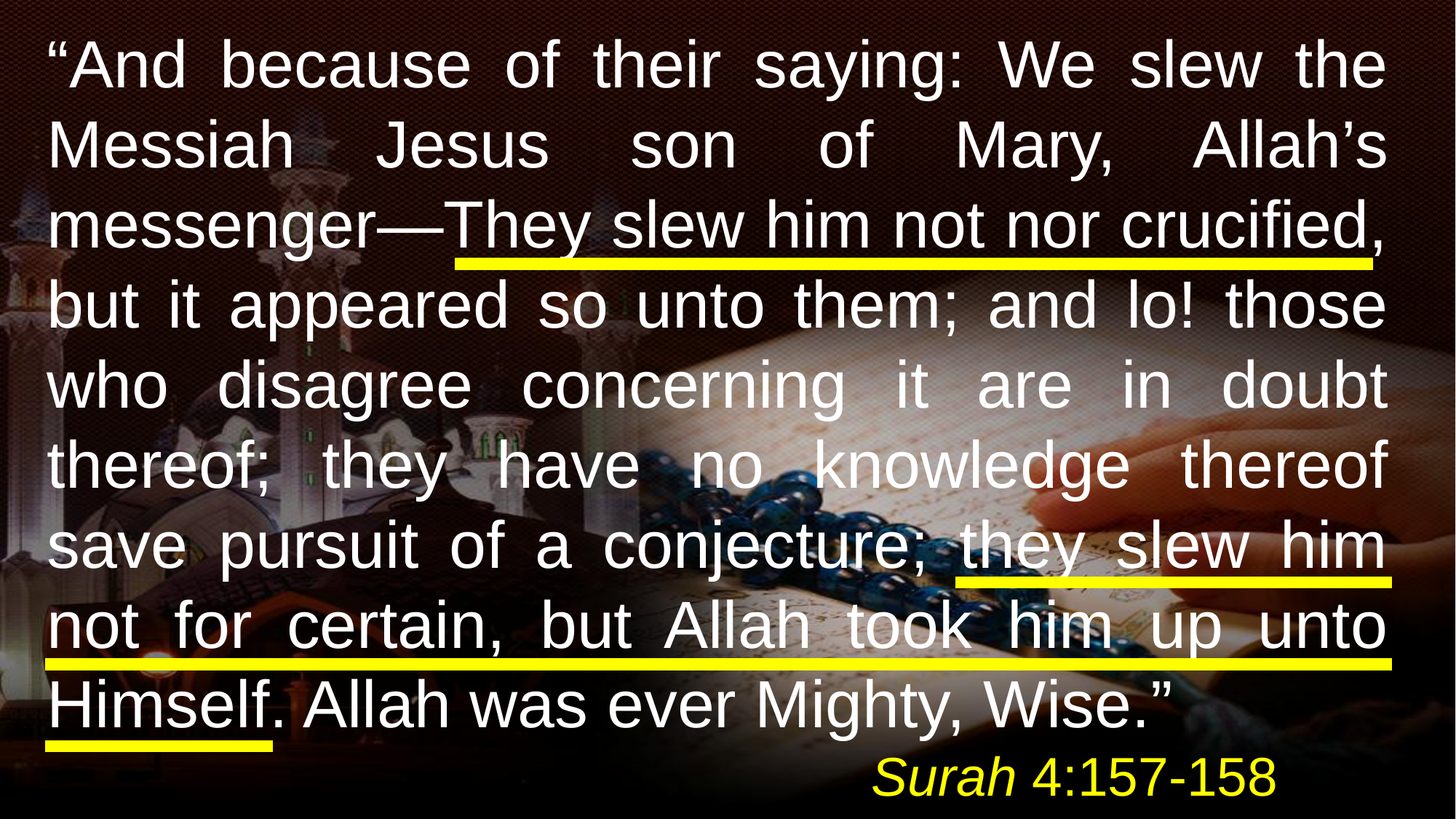

“And because of their saying: We slew the Messiah Jesus son of Mary, Allah’s messenger—They slew him not nor crucified, but it appeared so unto them; and lo! those who disagree concerning it are in doubt thereof; they have no knowledge thereof save pursuit of a conjecture; they slew him not for certain, but Allah took him up unto Himself. Allah was ever Mighty, Wise.”
			    Surah 4:157-158